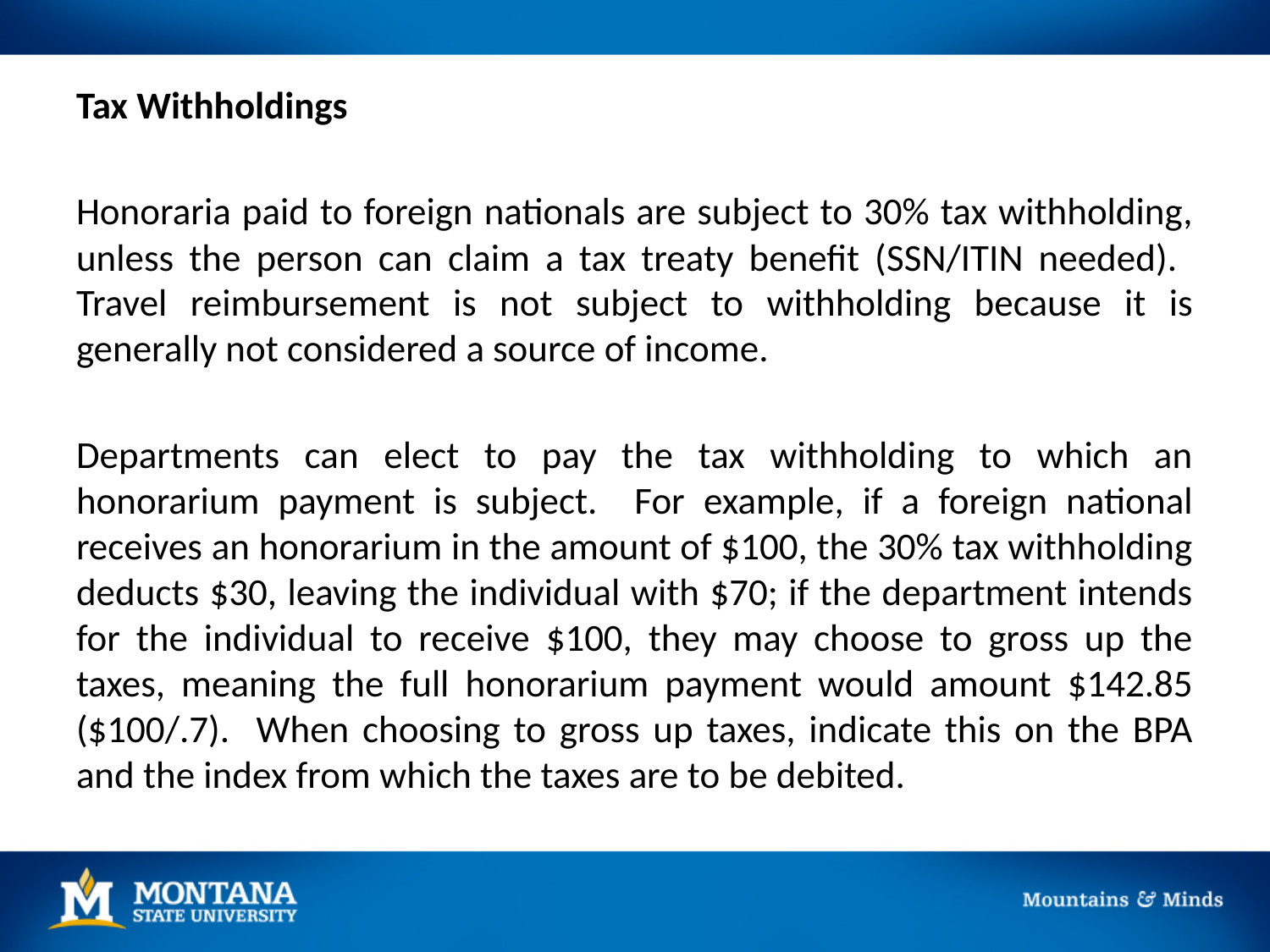

Tax Withholdings

Honoraria paid to foreign nationals are subject to 30% tax withholding, unless the person can claim a tax treaty benefit (SSN/ITIN needed).  Travel reimbursement is not subject to withholding because it is generally not considered a source of income.

Departments can elect to pay the tax withholding to which an honorarium payment is subject.  For example, if a foreign national receives an honorarium in the amount of $100, the 30% tax withholding deducts $30, leaving the individual with $70; if the department intends for the individual to receive $100, they may choose to gross up the taxes, meaning the full honorarium payment would amount $142.85 ($100/.7).  When choosing to gross up taxes, indicate this on the BPA and the index from which the taxes are to be debited.